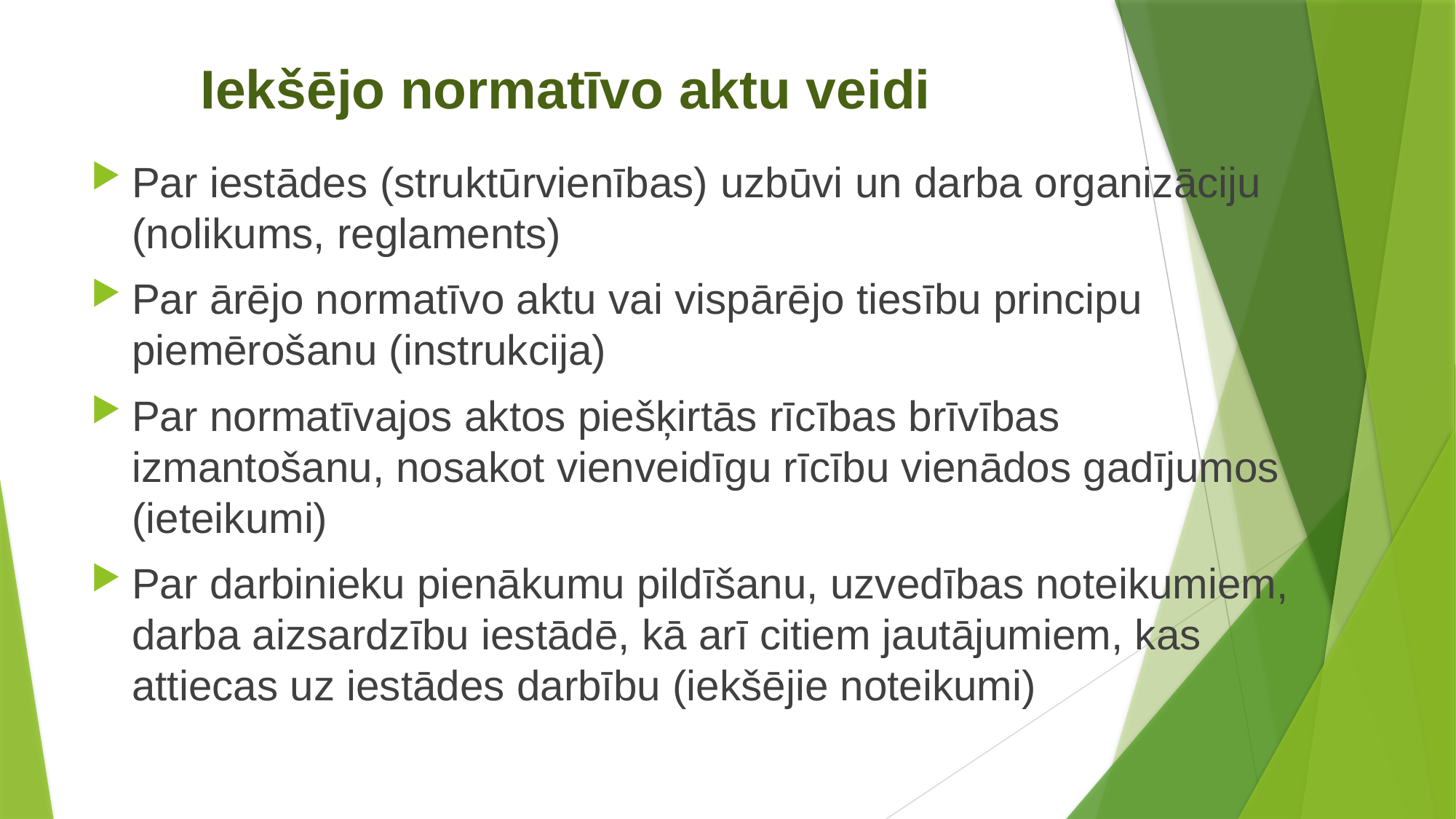

# Iekšējo normatīvo aktu veidi
Par iestādes (struktūrvienības) uzbūvi un darba organizāciju (nolikums, reglaments)
Par ārējo normatīvo aktu vai vispārējo tiesību principu piemērošanu (instrukcija)
Par normatīvajos aktos piešķirtās rīcības brīvības izmantošanu, nosakot vienveidīgu rīcību vienādos gadījumos (ieteikumi)
Par darbinieku pienākumu pildīšanu, uzvedības noteikumiem, darba aizsardzību iestādē, kā arī citiem jautājumiem, kas attiecas uz iestādes darbību (iekšējie noteikumi)